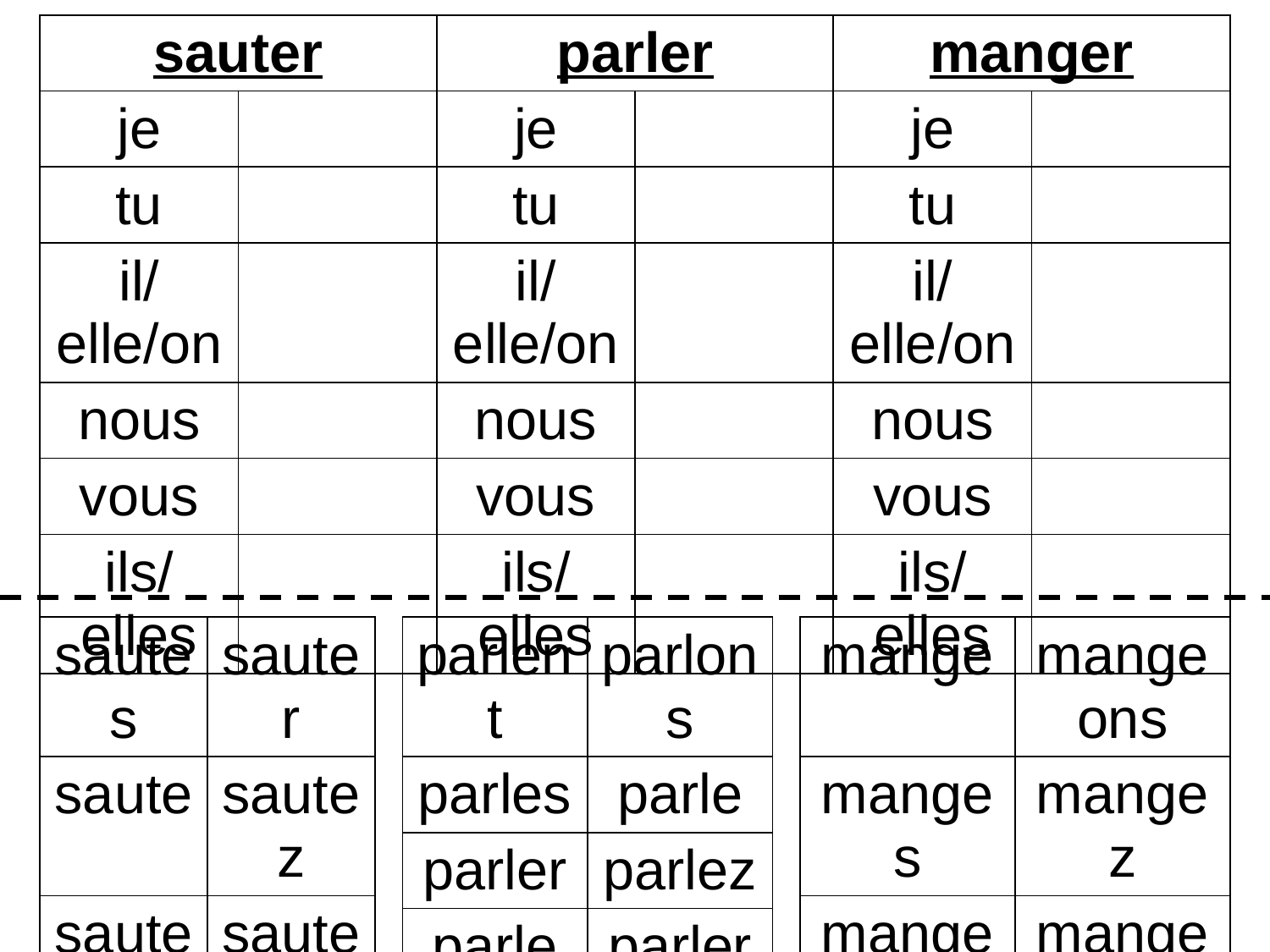

| sauter |  | parler |  | manger |  |
| --- | --- | --- | --- | --- | --- |
| je |  | je |  | je |  |
| tu |  | tu |  | tu |  |
| il/elle/on |  | il/elle/on |  | il/elle/on |  |
| nous |  | nous |  | nous |  |
| vous |  | vous |  | vous |  |
| ils/elles |  | ils/elles |  | ils/elles |  |
| sautes | sauter |
| --- | --- |
| saute | sautez |
| sautent | saute |
| sautons |  |
| parlent | parlons |
| --- | --- |
| parles | parle |
| parler | parlez |
| parle | parlerez |
| mange | mangeons |
| --- | --- |
| manges | mangez |
| mangent | mange |
| mangons |  |